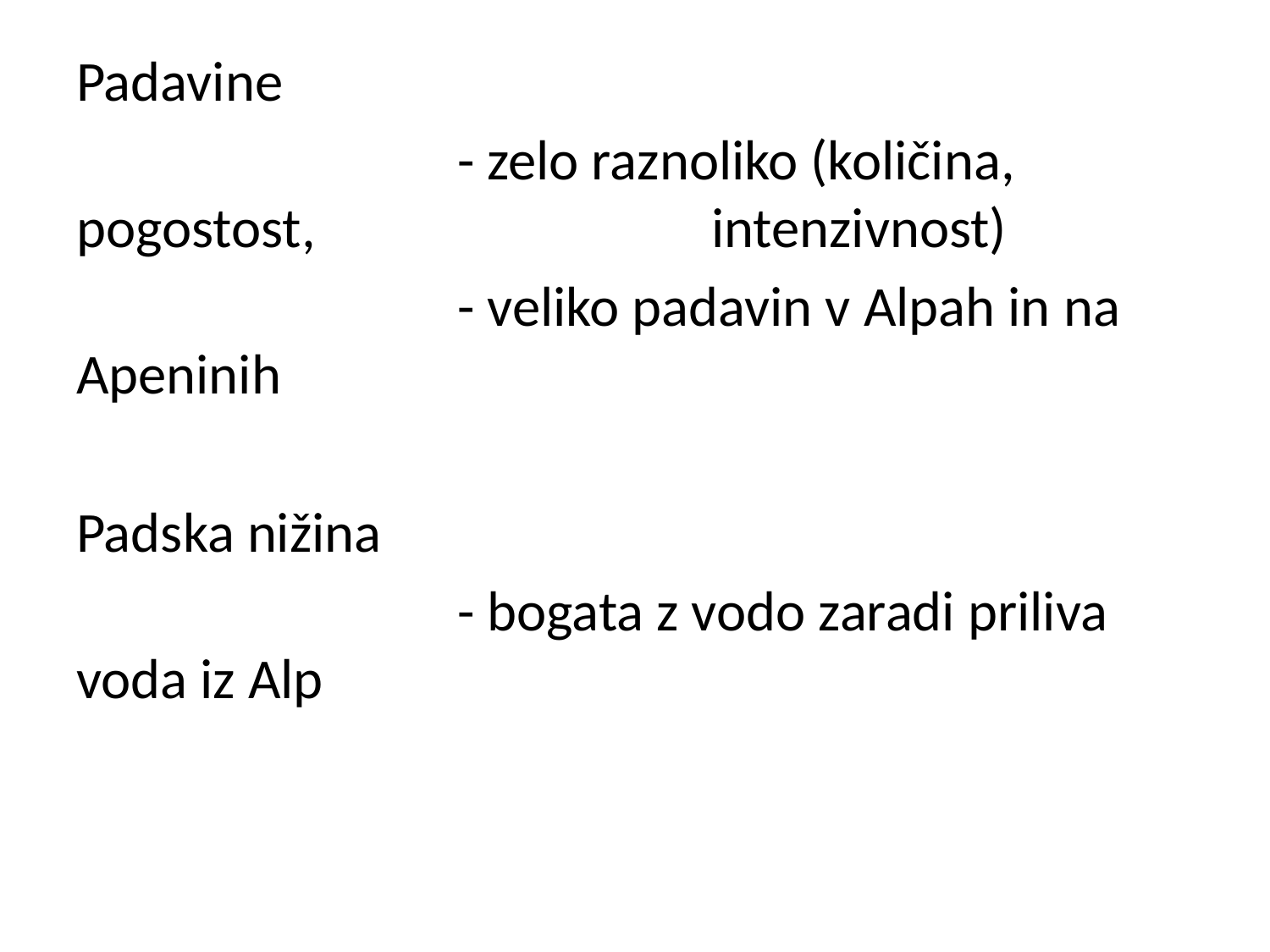

#
Padavine
			- zelo raznoliko (količina, pogostost, 				intenzivnost)
			- veliko padavin v Alpah in na Apeninih

Padska nižina
			- bogata z vodo zaradi priliva voda iz Alp